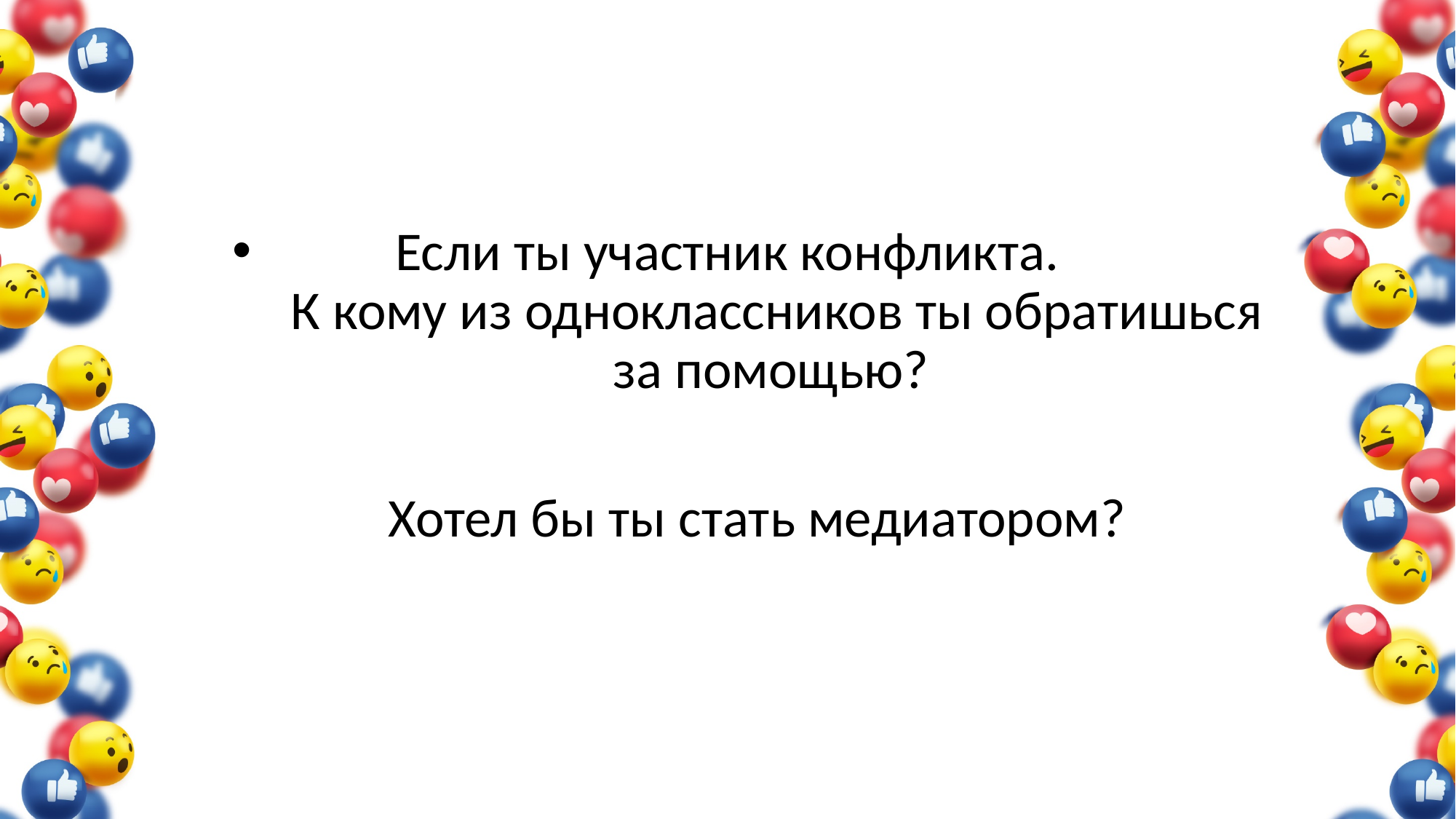

Если ты участник конфликта.                    К кому из одноклассников ты обратишься за помощью?

Хотел бы ты стать медиатором?